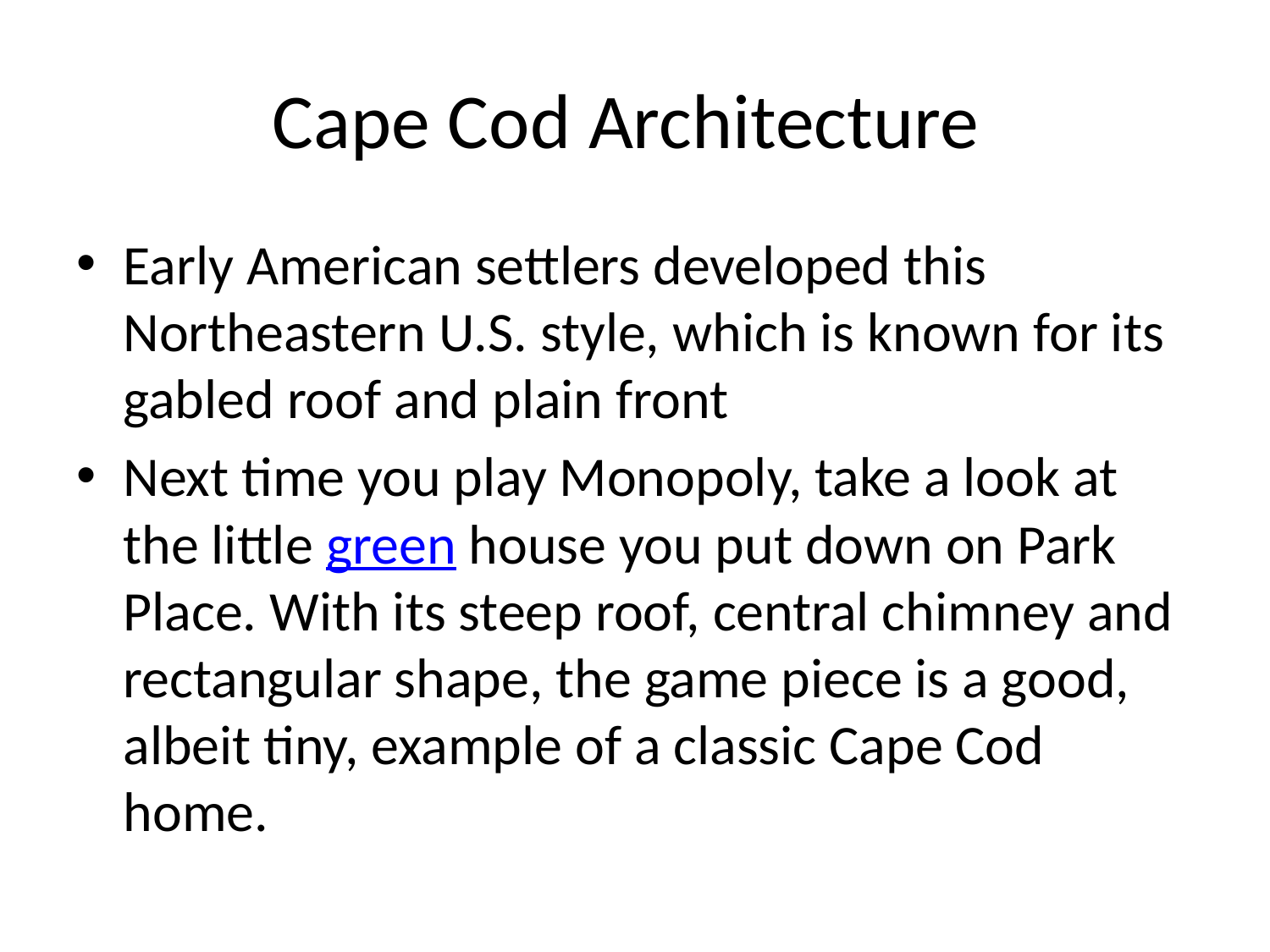

# Cape Cod Architecture
Early American settlers developed this Northeastern U.S. style, which is known for its gabled roof and plain front
Next time you play Monopoly, take a look at the little green house you put down on Park Place. With its steep roof, central chimney and rectangular shape, the game piece is a good, albeit tiny, example of a classic Cape Cod home.